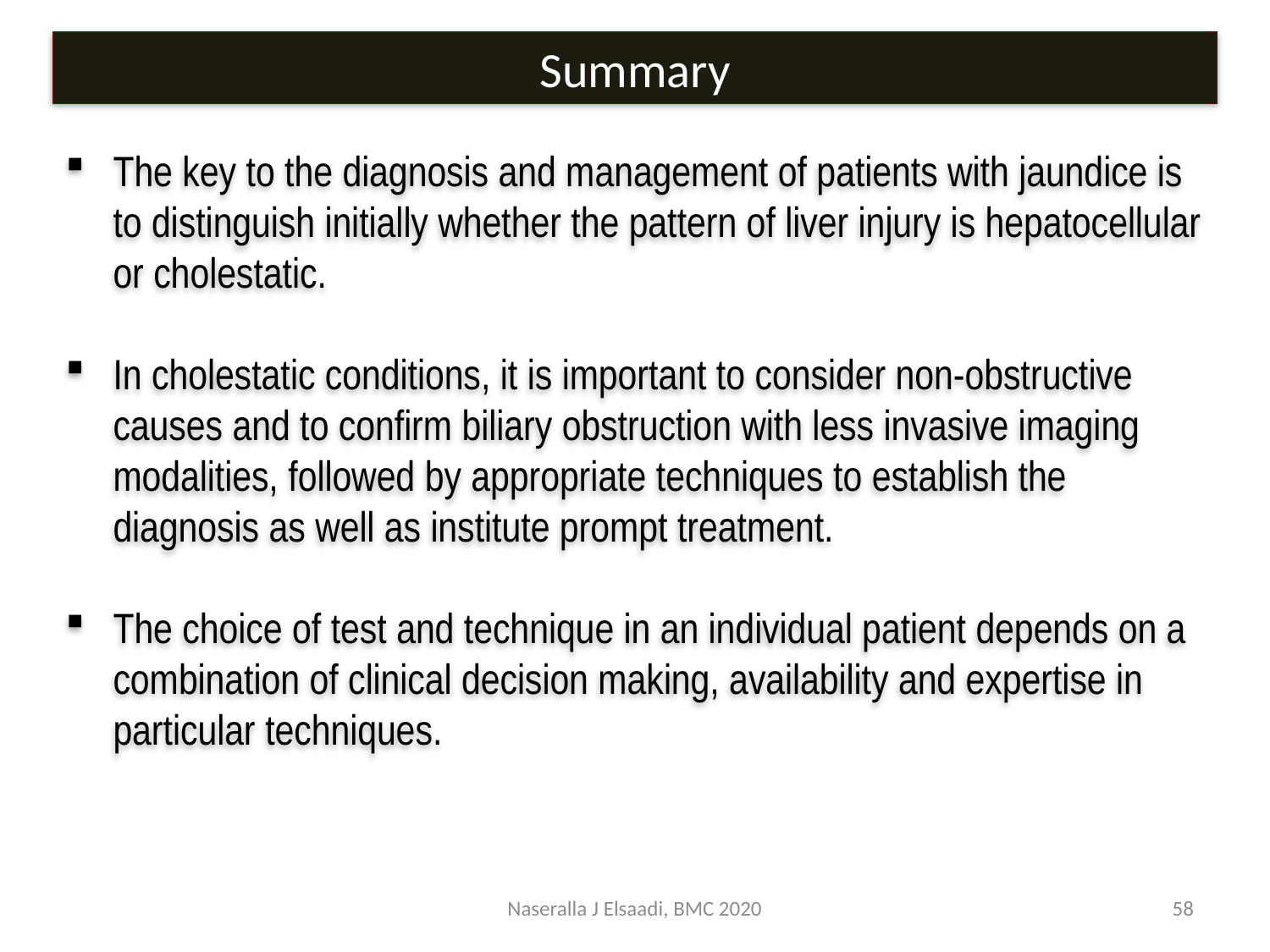

Summary
The key to the diagnosis and management of patients with jaundice is to distinguish initially whether the pattern of liver injury is hepatocellular or cholestatic.

In cholestatic conditions, it is important to consider non-obstructive causes and to confirm biliary obstruction with less invasive imaging modalities, followed by appropriate techniques to establish the diagnosis as well as institute prompt treatment.

The choice of test and technique in an individual patient depends on a combination of clinical decision making, availability and expertise in particular techniques.
Naseralla J Elsaadi, BMC 2020
58